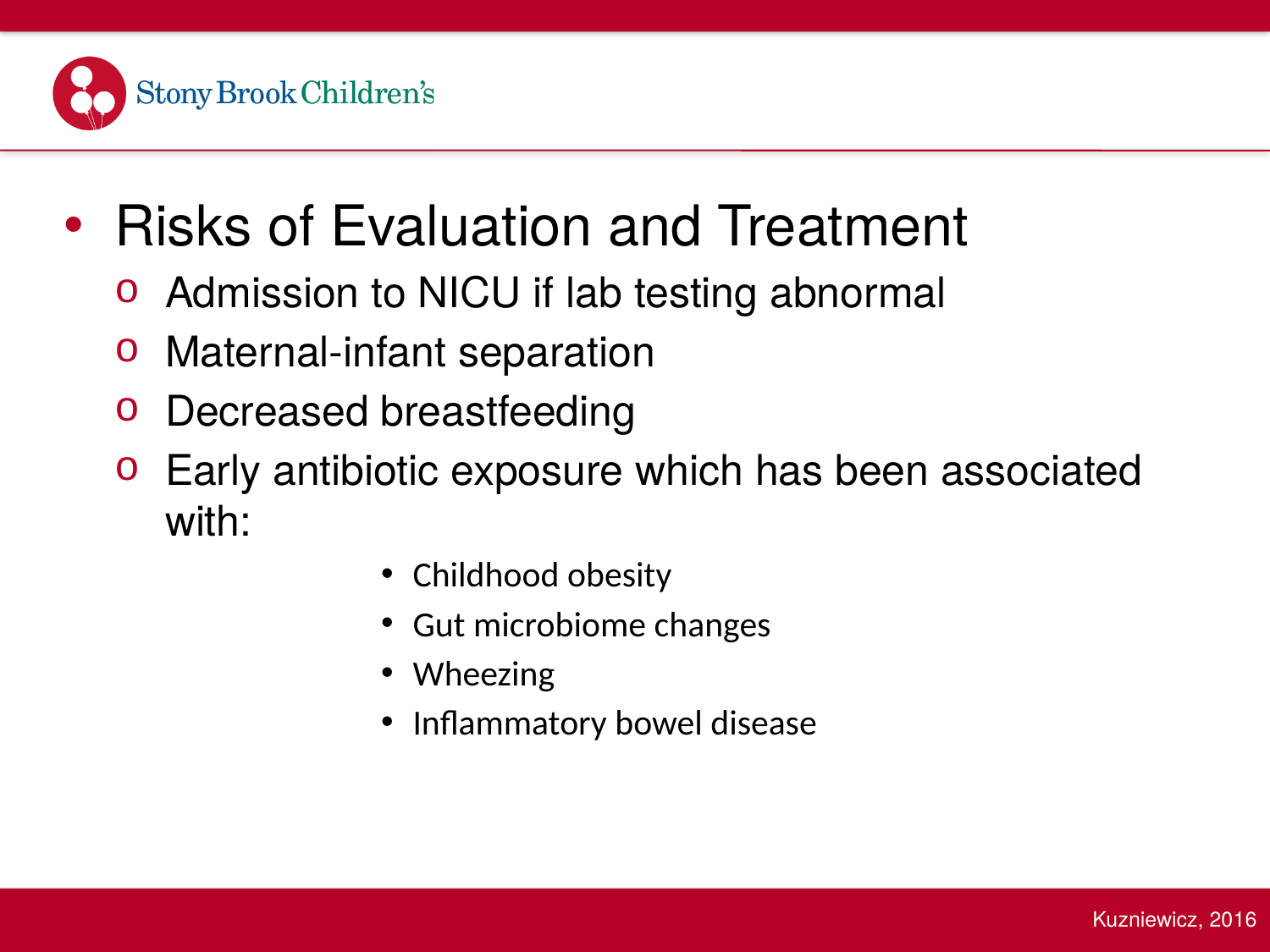

#
Risks of Evaluation and Treatment
Admission to NICU if lab testing abnormal
Maternal-infant separation
Decreased breastfeeding
Early antibiotic exposure which has been associated with:
Childhood obesity
Gut microbiome changes
Wheezing
Inflammatory bowel disease
Kuzniewicz, 2016